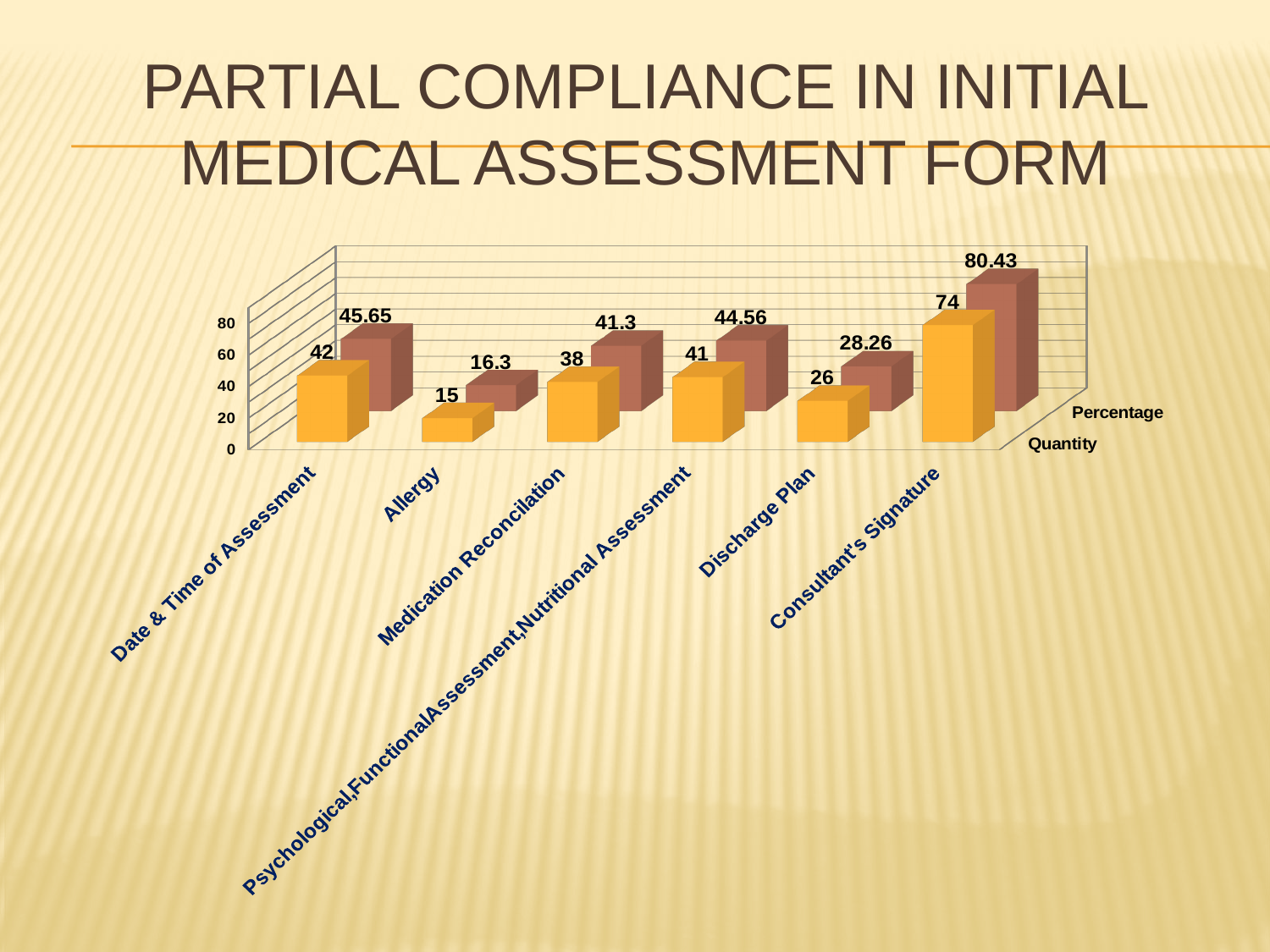

# Partial compliance in Initial Medical Assessment Form

[unsupported chart]